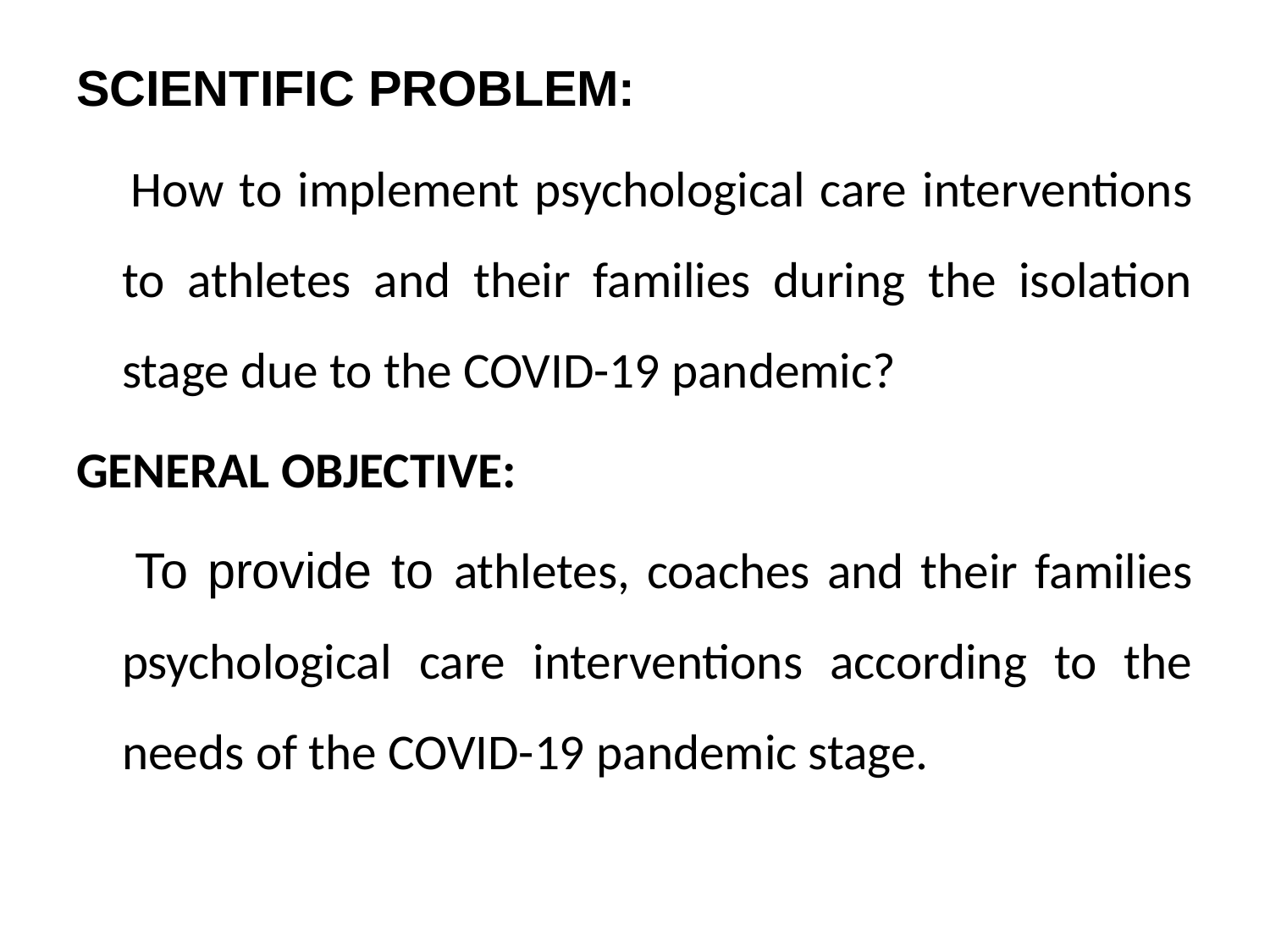

SCIENTIFIC PROBLEM:
   How to implement psychological care interventions to athletes and their families during the isolation stage due to the COVID-19 pandemic?
GENERAL OBJECTIVE:
   To provide to athletes, coaches and their families psychological care interventions according to the needs of the COVID-19 pandemic stage.